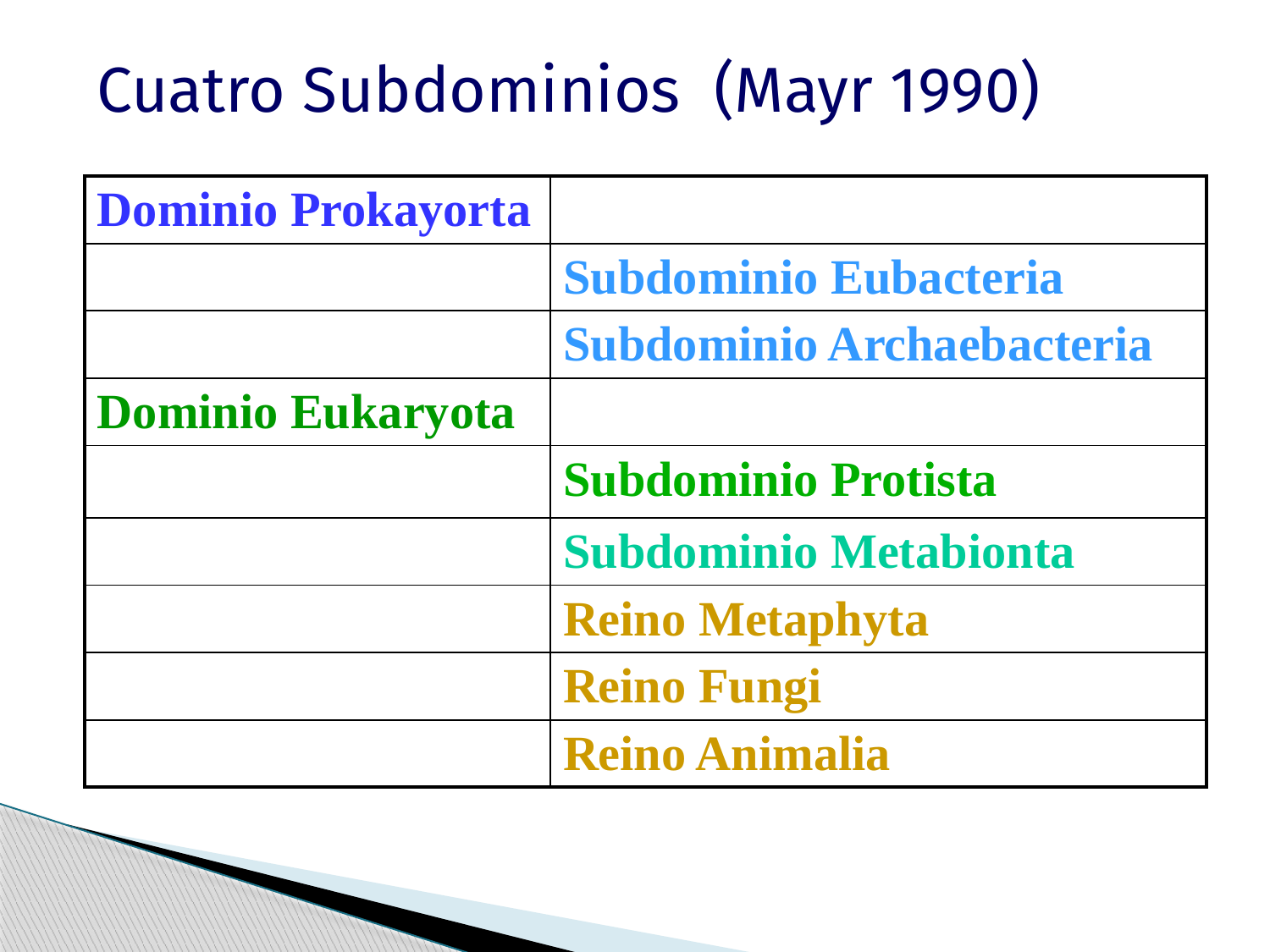

Cuatro Subdominios  (Mayr 1990)
| Dominio Prokayorta |  |
| --- | --- |
|  | Subdominio Eubacteria |
|  | Subdominio Archaebacteria |
| Dominio Eukaryota |  |
|  | Subdominio Protista |
|  | Subdominio Metabionta |
|  | Reino Metaphyta |
|  | Reino Fungi |
|  | Reino Animalia |